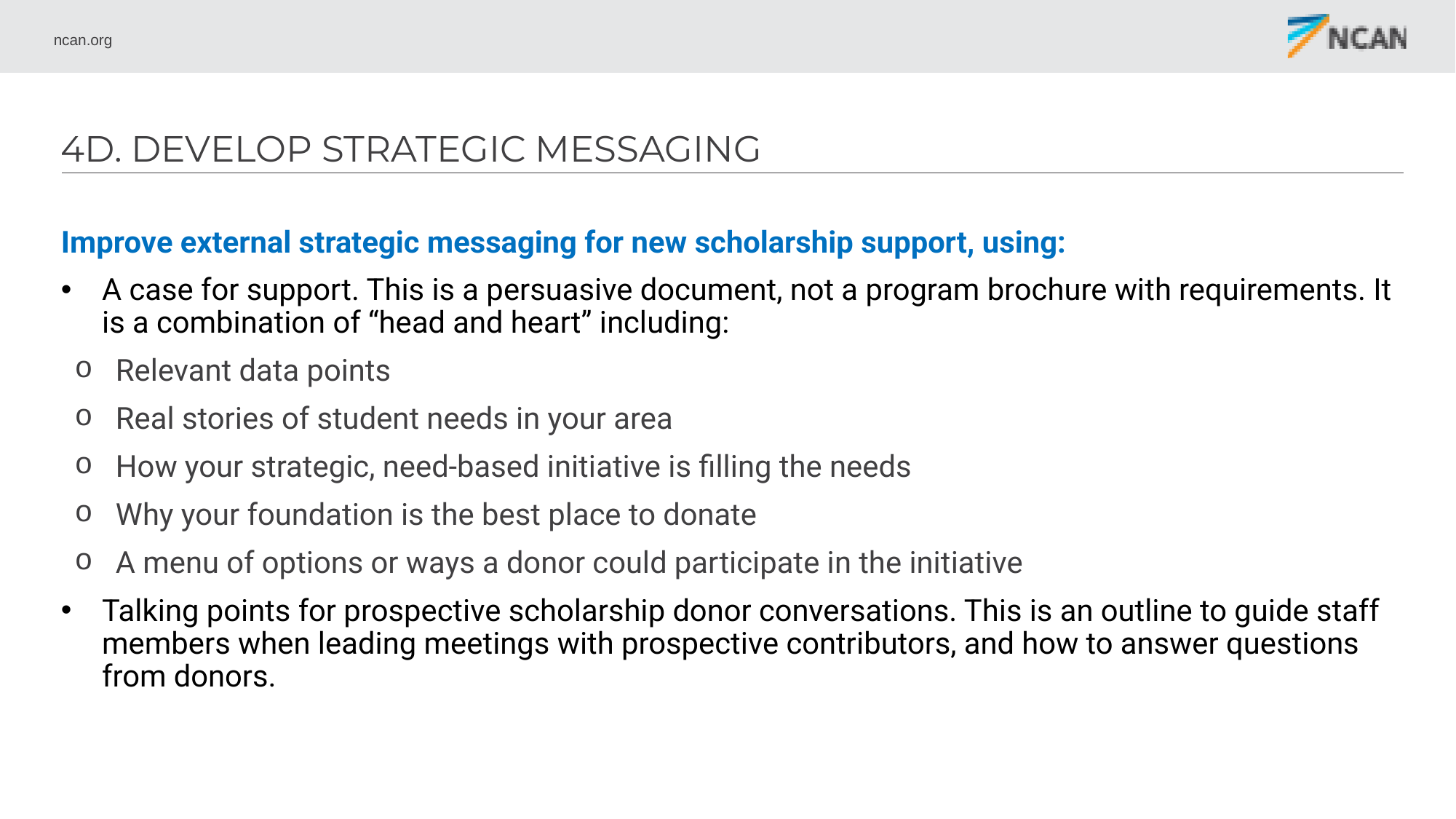

# 4D. Develop strategic messaging
Improve external strategic messaging for new scholarship support, using:
A case for support. This is a persuasive document, not a program brochure with requirements. It is a combination of “head and heart” including:
Relevant data points
Real stories of student needs in your area
How your strategic, need-based initiative is filling the needs
Why your foundation is the best place to donate
A menu of options or ways a donor could participate in the initiative
Talking points for prospective scholarship donor conversations. This is an outline to guide staff members when leading meetings with prospective contributors, and how to answer questions from donors.